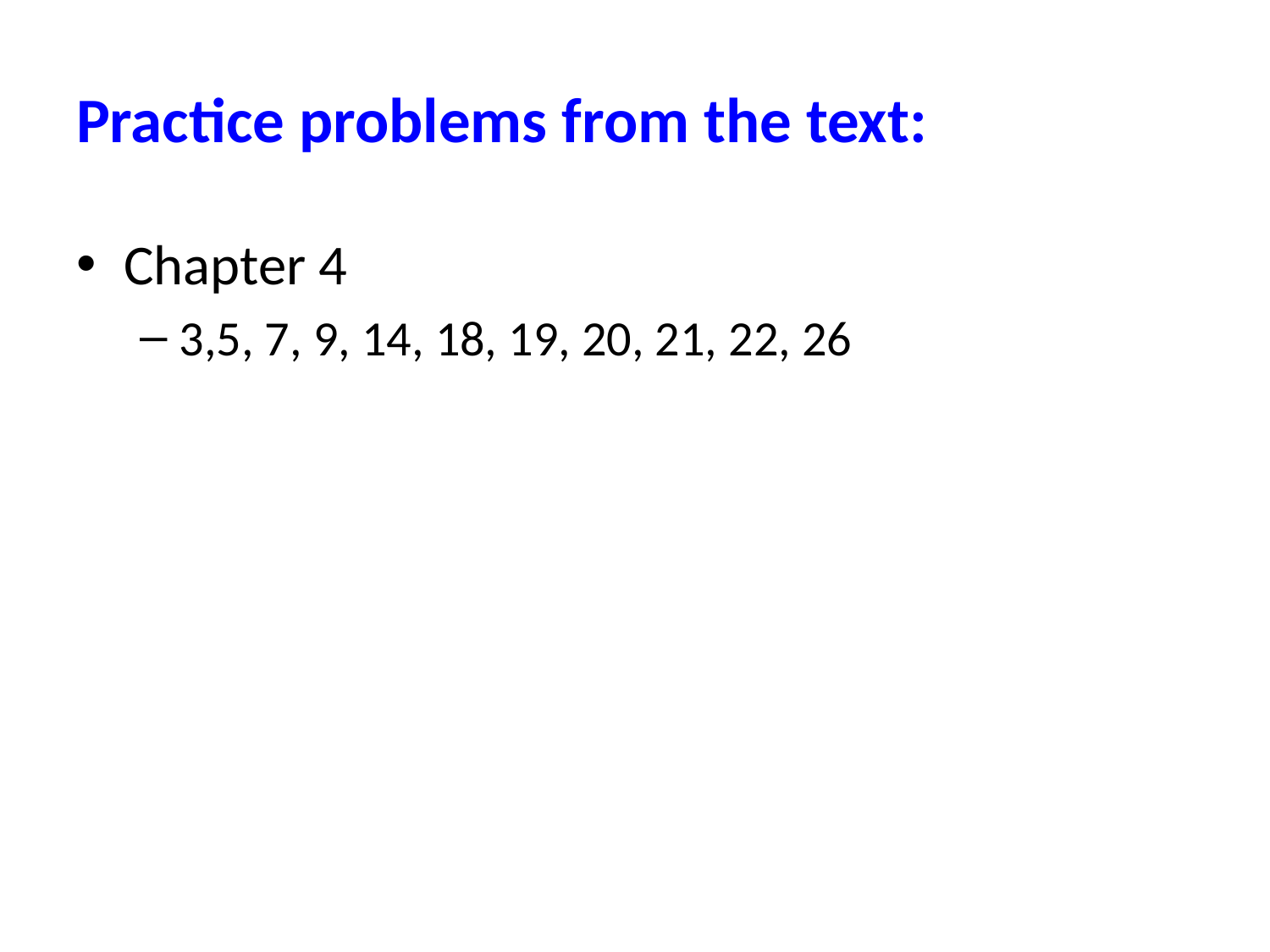

# Practice problems from the text:
Chapter 4
3,5, 7, 9, 14, 18, 19, 20, 21, 22, 26